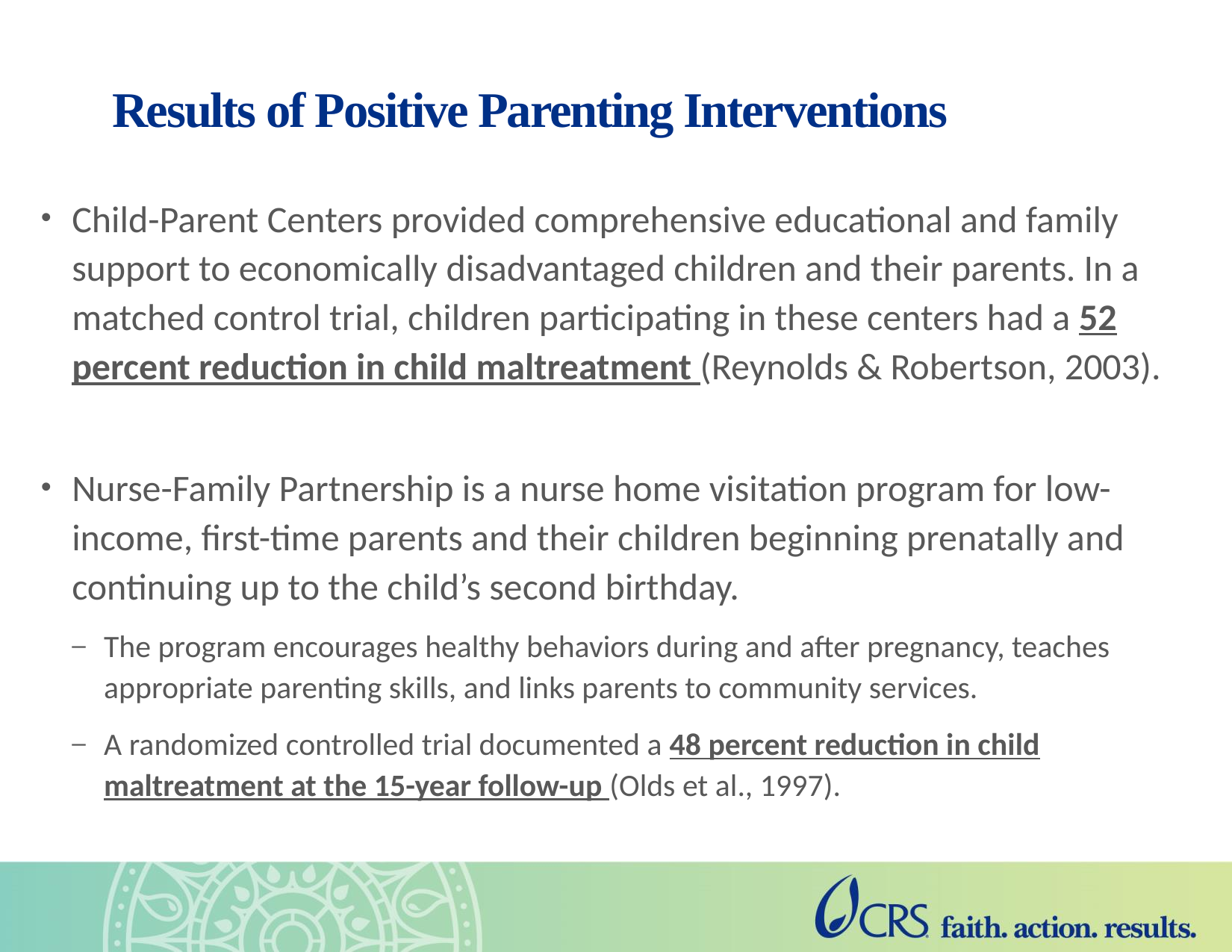

# Results of Positive Parenting Interventions
Child-Parent Centers provided comprehensive educational and family support to economically disadvantaged children and their parents. In a matched control trial, children participating in these centers had a 52 percent reduction in child maltreatment (Reynolds & Robertson, 2003).

Nurse-Family Partnership is a nurse home visitation program for low-income, first-time parents and their children beginning prenatally and continuing up to the child’s second birthday.
The program encourages healthy behaviors during and after pregnancy, teaches appropriate parenting skills, and links parents to community services.
A randomized controlled trial documented a 48 percent reduction in child maltreatment at the 15-year follow-up (Olds et al., 1997).